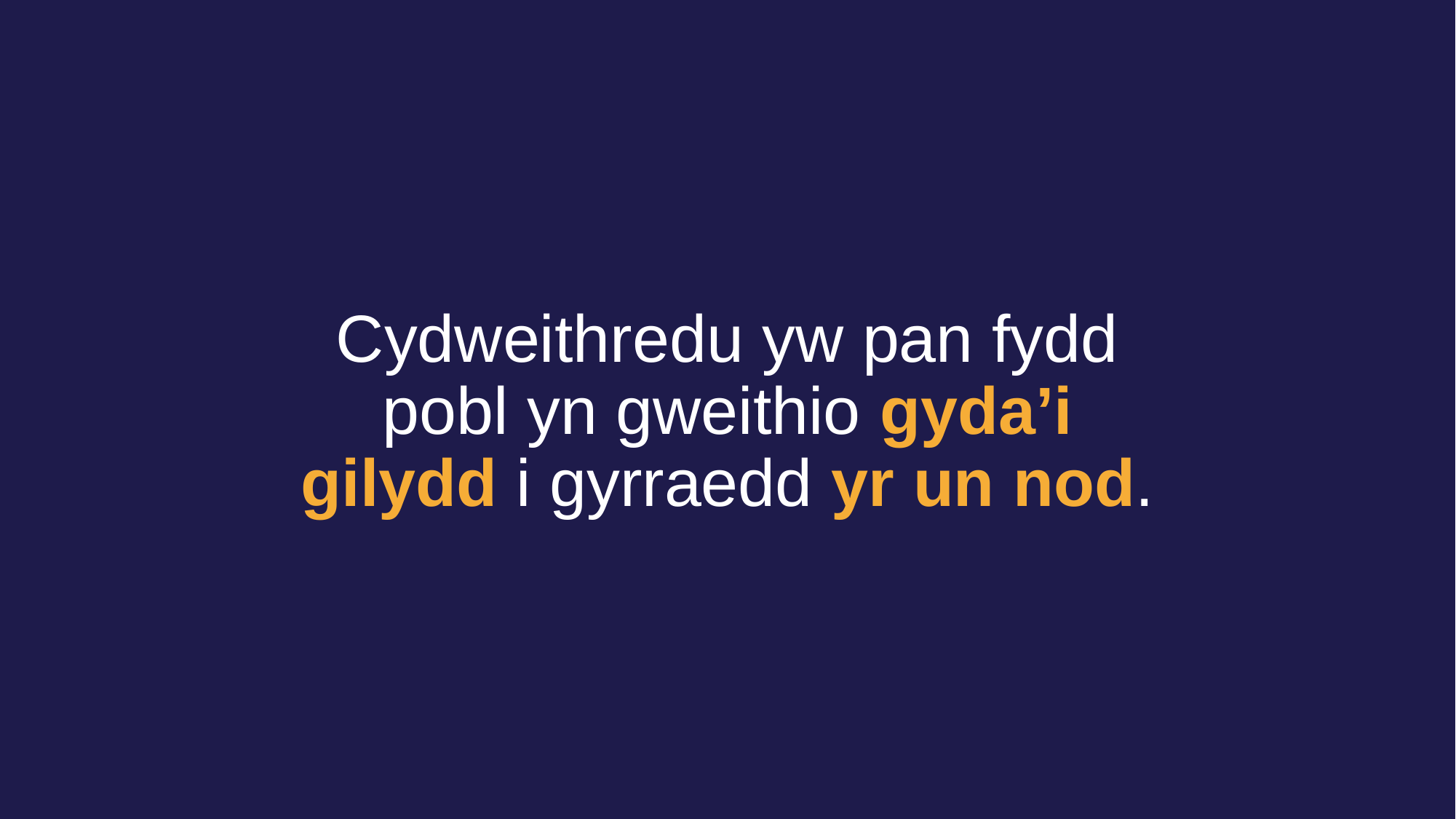

Cydweithredu yw pan fydd pobl yn gweithio gyda’i gilydd i gyrraedd yr un nod.